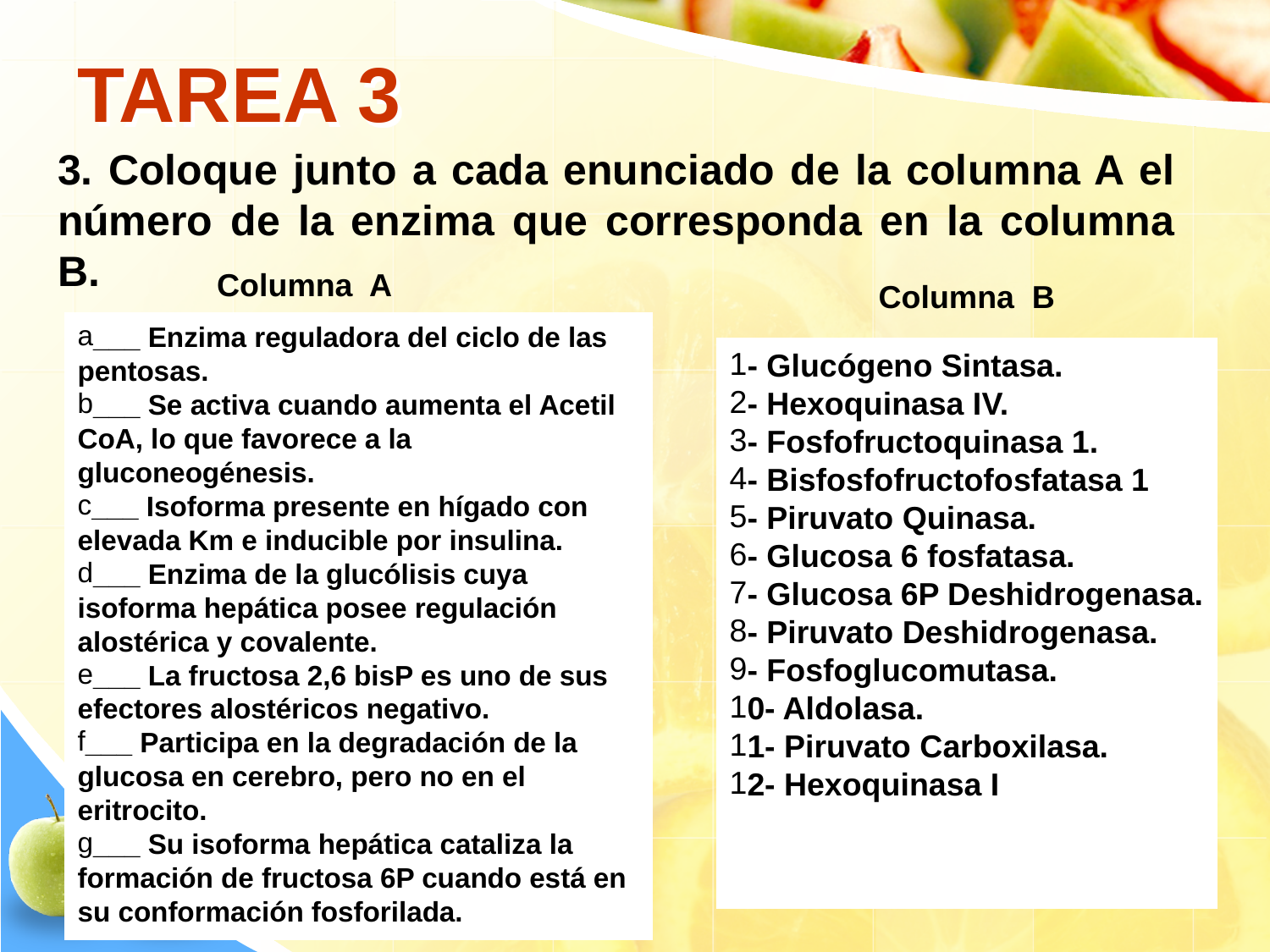

# TAREA 3
3. Coloque junto a cada enunciado de la columna A el número de la enzima que corresponda en la columna B.
Columna  A
Columna  B
___ Enzima reguladora del ciclo de las pentosas.
___ Se activa cuando aumenta el Acetil CoA, lo que favorece a la gluconeogénesis.
___ Isoforma presente en hígado con elevada Km e inducible por insulina.
___ Enzima de la glucólisis cuya isoforma hepática posee regulación alostérica y covalente.
___ La fructosa 2,6 bisP es uno de sus efectores alostéricos negativo.
___ Participa en la degradación de la glucosa en cerebro, pero no en el eritrocito.
___ Su isoforma hepática cataliza la formación de fructosa 6P cuando está en su conformación fosforilada.
- Glucógeno Sintasa.
- Hexoquinasa IV.
- Fosfofructoquinasa 1.
- Bisfosfofructofosfatasa 1
- Piruvato Quinasa.
- Glucosa 6 fosfatasa.
- Glucosa 6P Deshidrogenasa.
- Piruvato Deshidrogenasa.
- Fosfoglucomutasa.
0- Aldolasa.
1- Piruvato Carboxilasa.
2- Hexoquinasa I